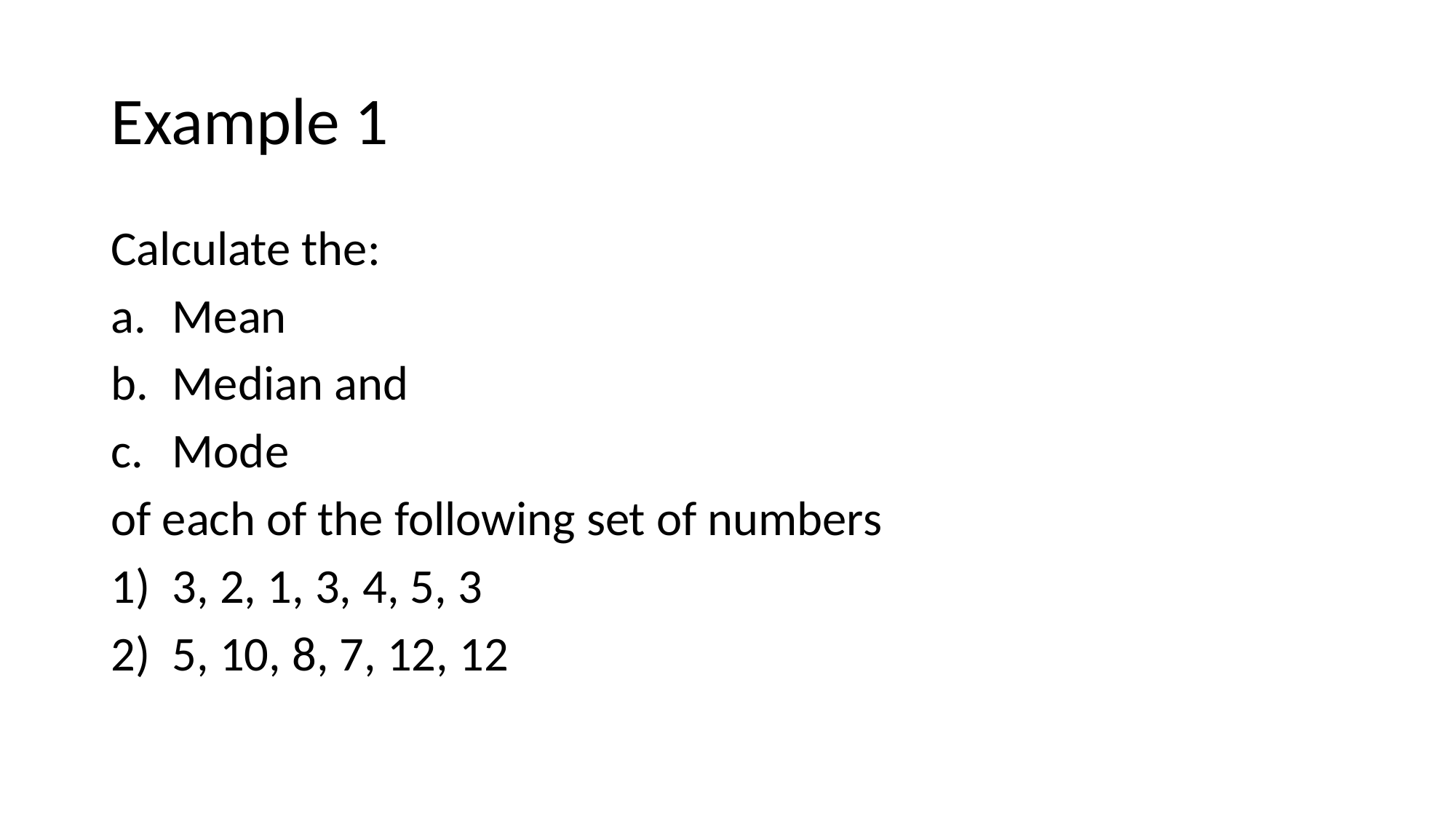

# Example 1
Calculate the:
Mean
Median and
Mode
of each of the following set of numbers
3, 2, 1, 3, 4, 5, 3
5, 10, 8, 7, 12, 12